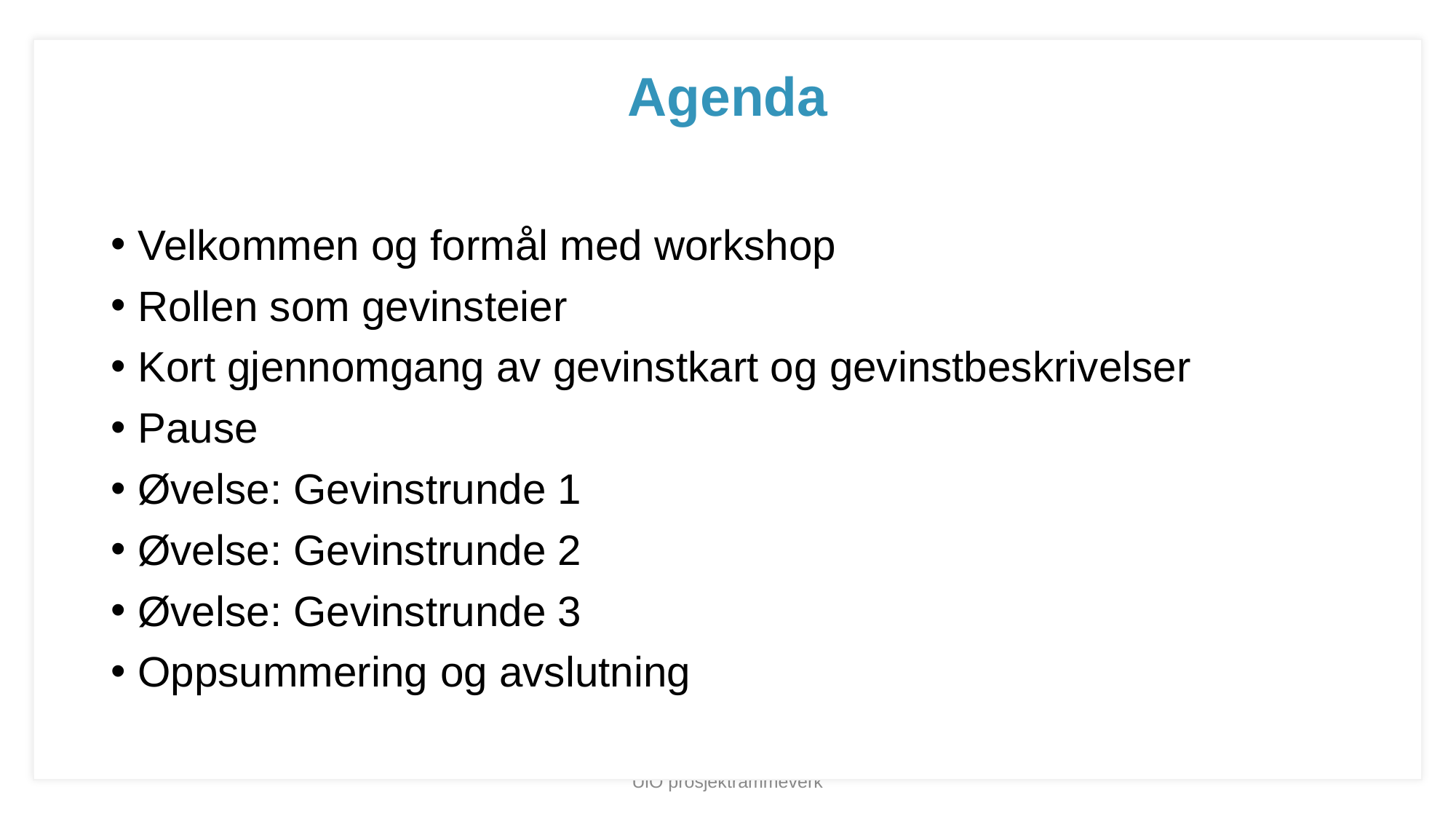

Agenda

Velkommen og formål med workshop
Rollen som gevinsteier
Kort gjennomgang av gevinstkart og gevinstbeskrivelser
Pause
Øvelse: Gevinstrunde 1
Øvelse: Gevinstrunde 2
Øvelse: Gevinstrunde 3
Oppsummering og avslutning

UiO prosjektrammeverk